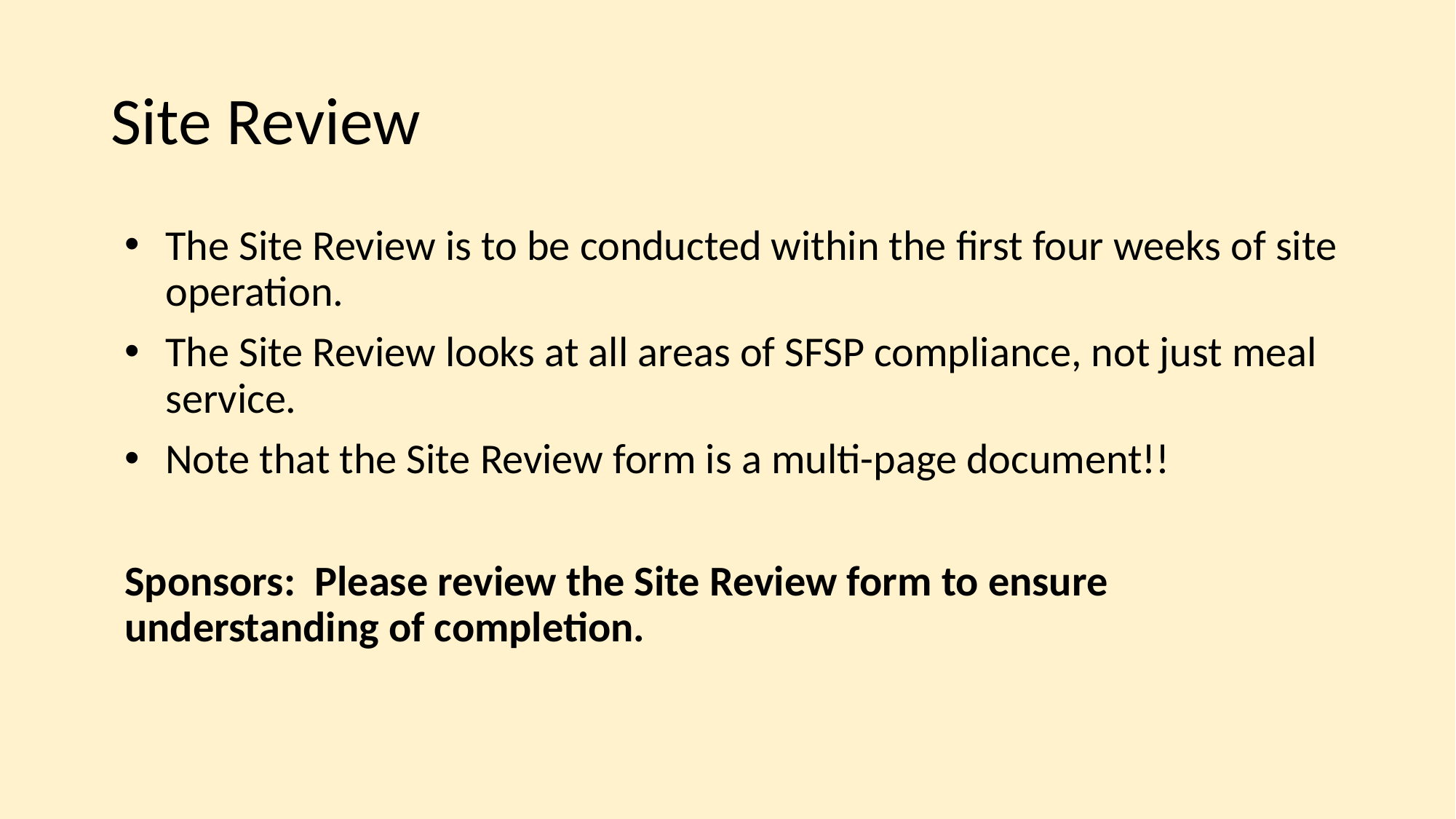

# Site Review
The Site Review is to be conducted within the first four weeks of site operation.
The Site Review looks at all areas of SFSP compliance, not just meal service.
Note that the Site Review form is a multi-page document!!

Sponsors:  Please review the Site Review form to ensure understanding of completion.